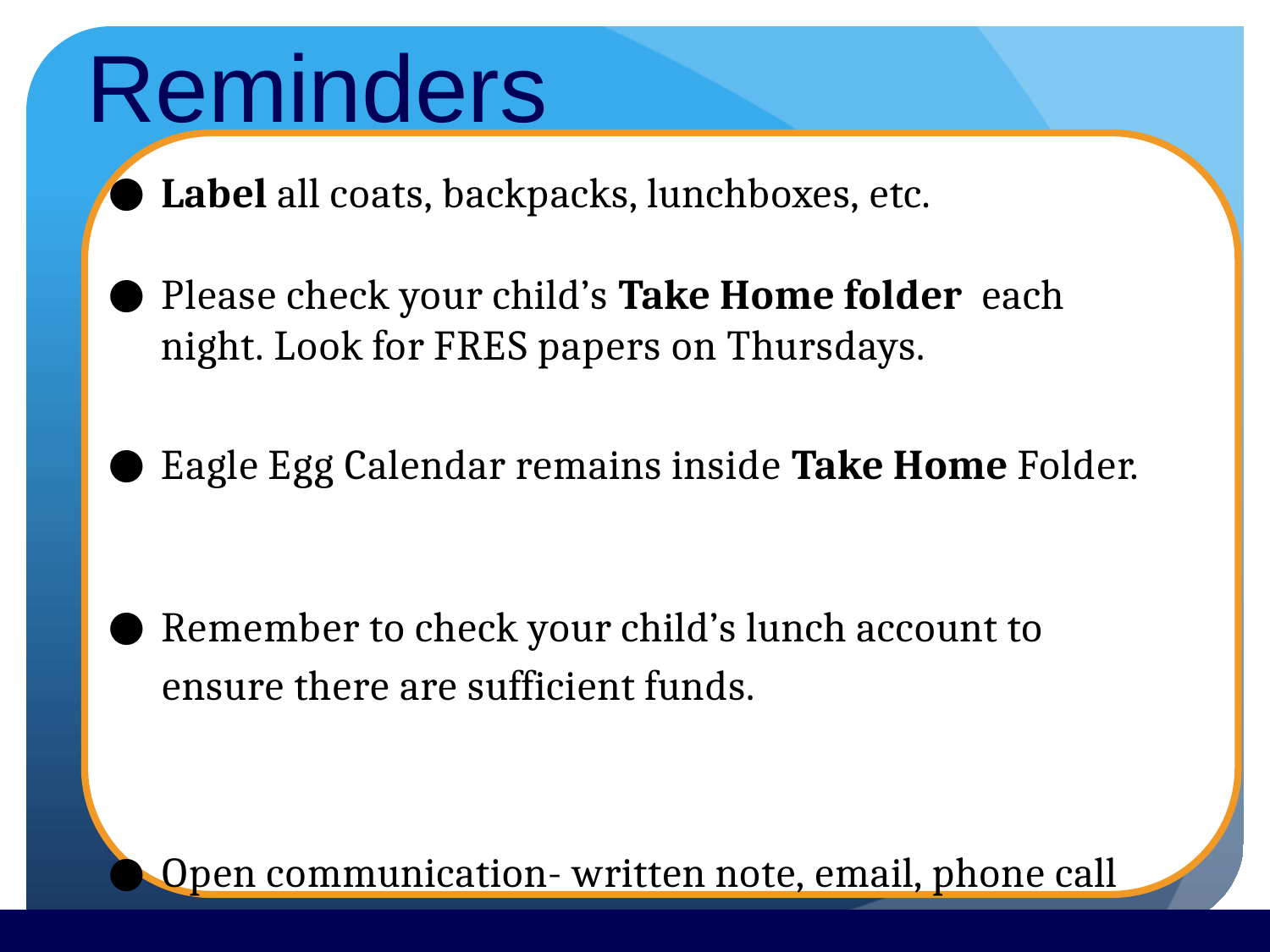

# Reminders

Label all coats, backpacks, lunchboxes, etc.

Please check your child’s Take Home folder  each night. Look for FRES papers on Thursdays.

Eagle Egg Calendar remains inside Take Home Folder.

Remember to check your child’s lunch account to ensure there are sufficient funds.

Open communication- written note, email, phone call
Teresa_Walquist@hcpss.org
410-880-5950